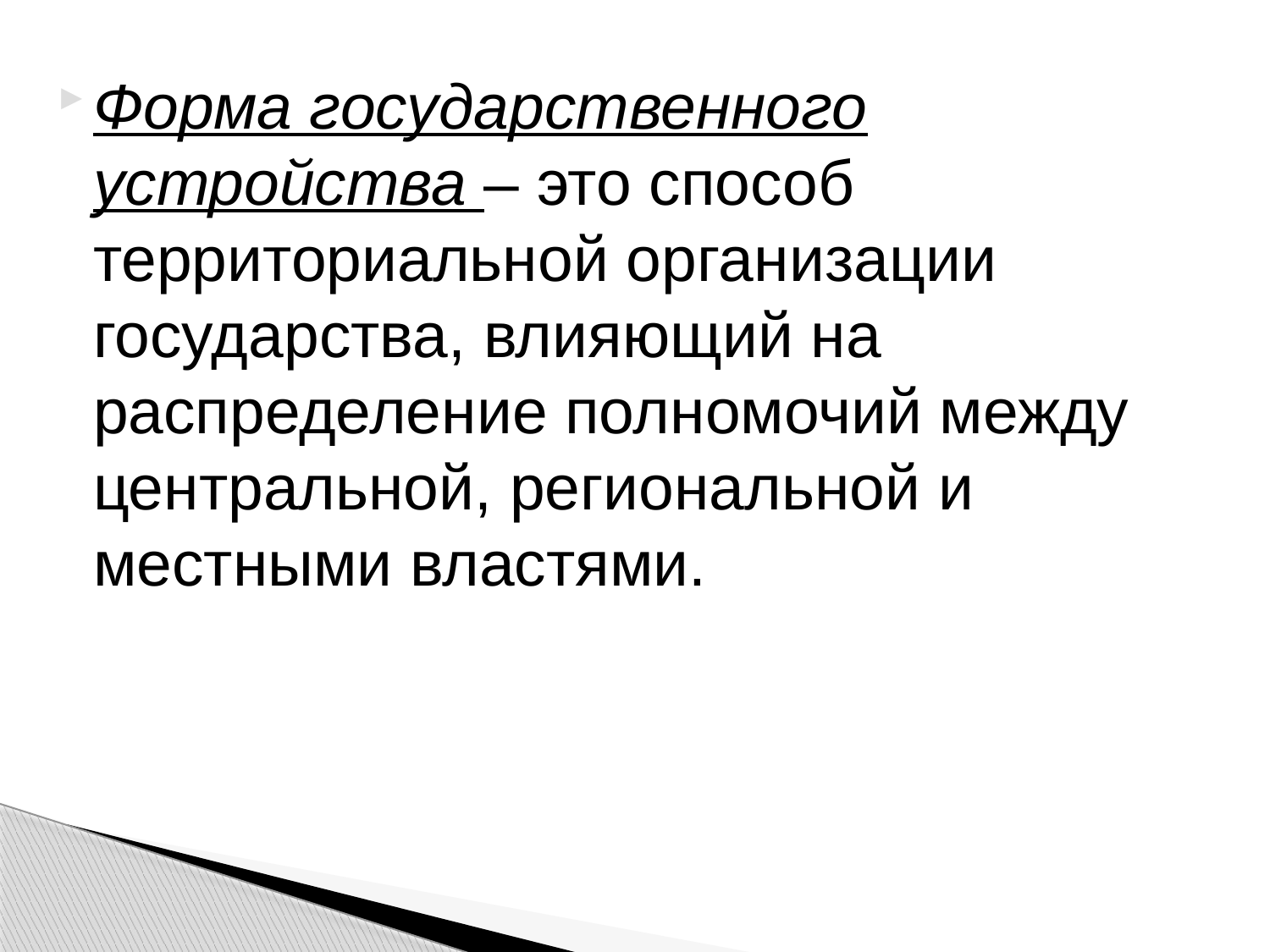

Форма государственного устройства – это способ территориальной организации государства, влияющий на распределение полномочий между центральной, региональной и местными властями.